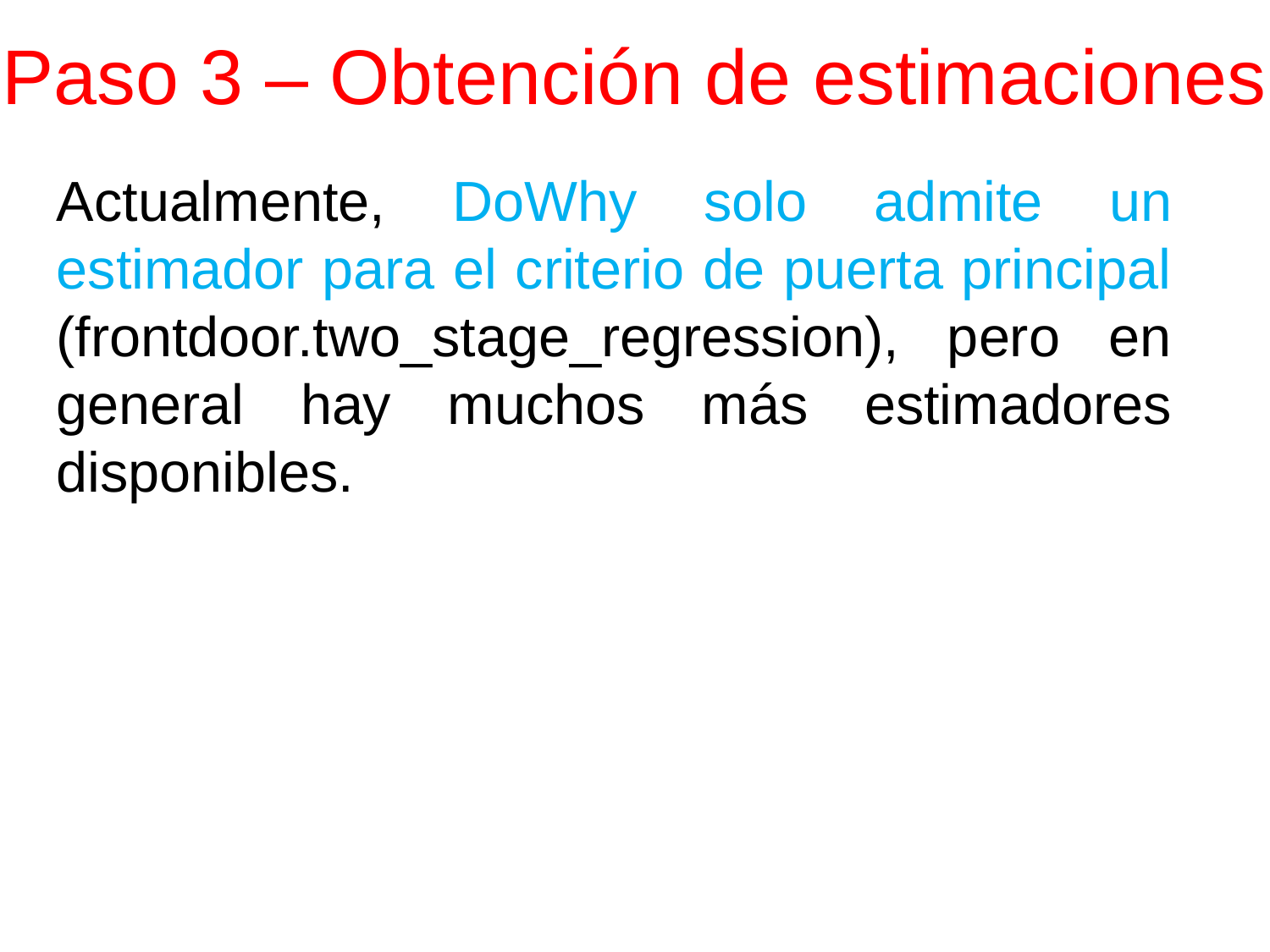

# Paso 3 – Obtención de estimaciones
Actualmente, DoWhy solo admite un estimador para el criterio de puerta principal (frontdoor.two_stage_regression), pero en general hay muchos más estimadores disponibles.